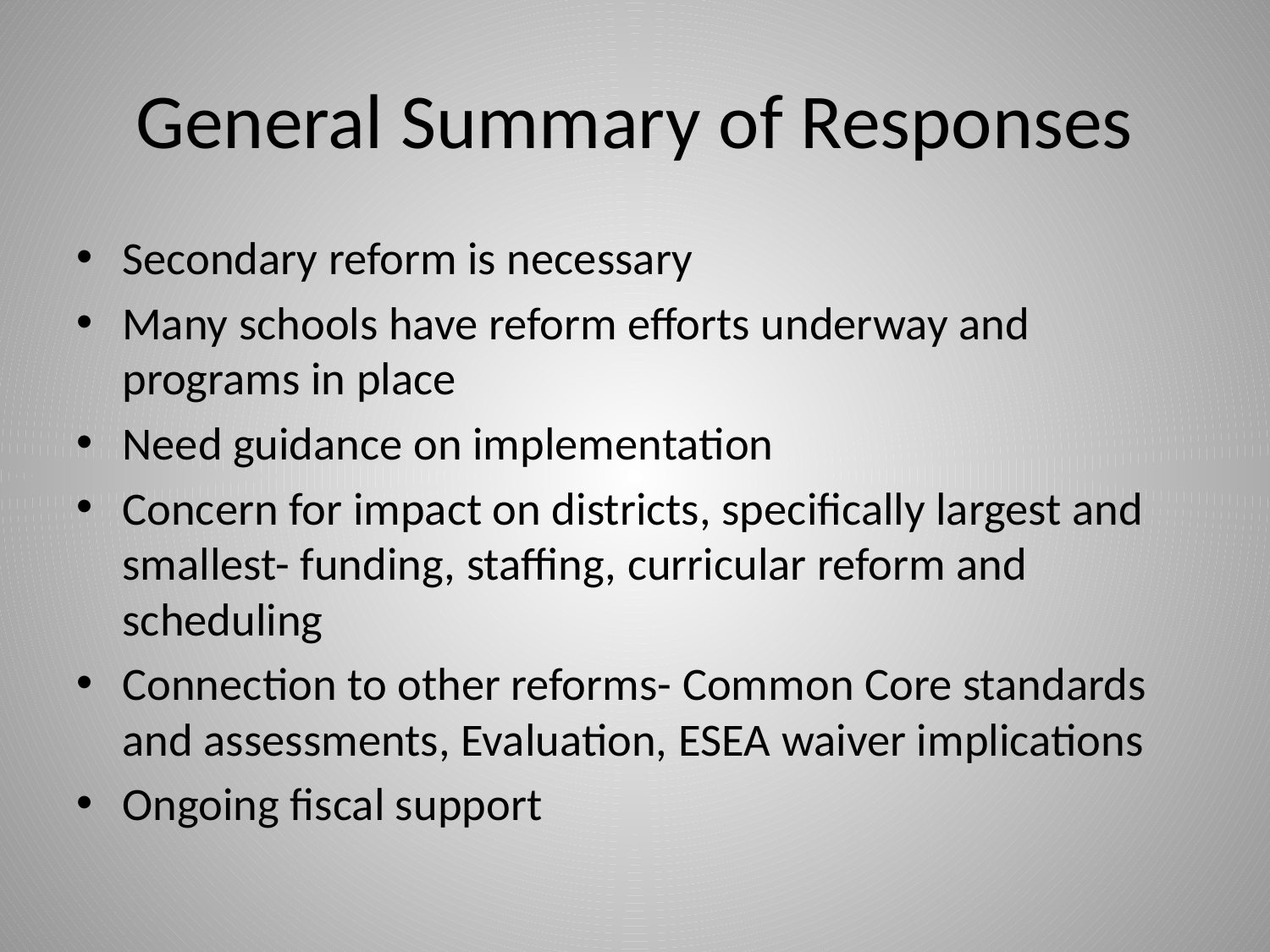

# General Summary of Responses
Secondary reform is necessary
Many schools have reform efforts underway and programs in place
Need guidance on implementation
Concern for impact on districts, specifically largest and smallest- funding, staffing, curricular reform and scheduling
Connection to other reforms- Common Core standards and assessments, Evaluation, ESEA waiver implications
Ongoing fiscal support